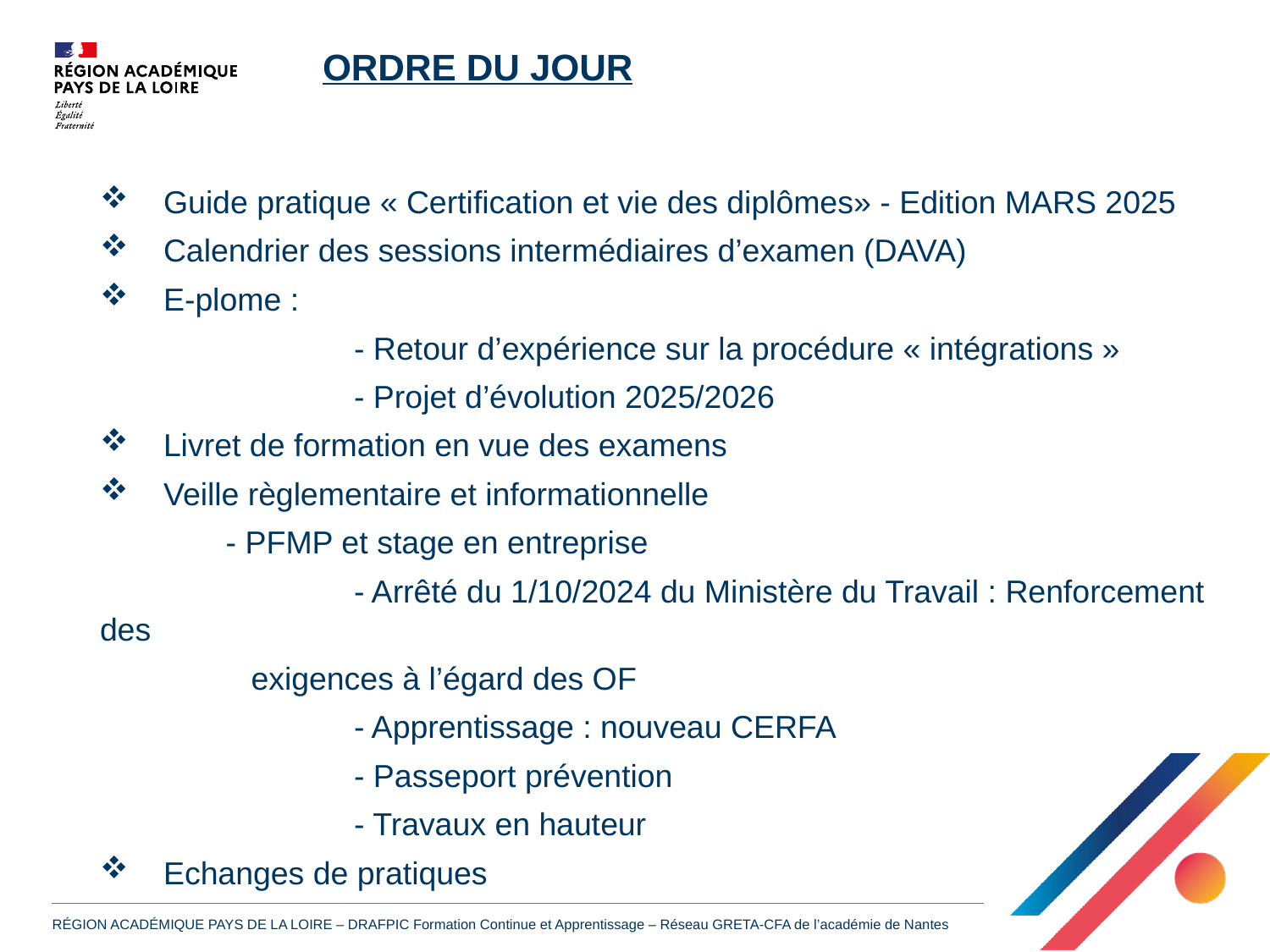

ORDRE DU JOUR
Guide pratique « Certification et vie des diplômes» - Edition MARS 2025
Calendrier des sessions intermédiaires d’examen (DAVA)
E-plome :
		- Retour d’expérience sur la procédure « intégrations »
		- Projet d’évolution 2025/2026
Livret de formation en vue des examens
Veille règlementaire et informationnelle
       - PFMP et stage en entreprise
		- Arrêté du 1/10/2024 du Ministère du Travail : Renforcement des
                 exigences à l’égard des OF
		- Apprentissage : nouveau CERFA
		- Passeport prévention
		- Travaux en hauteur
Echanges de pratiques